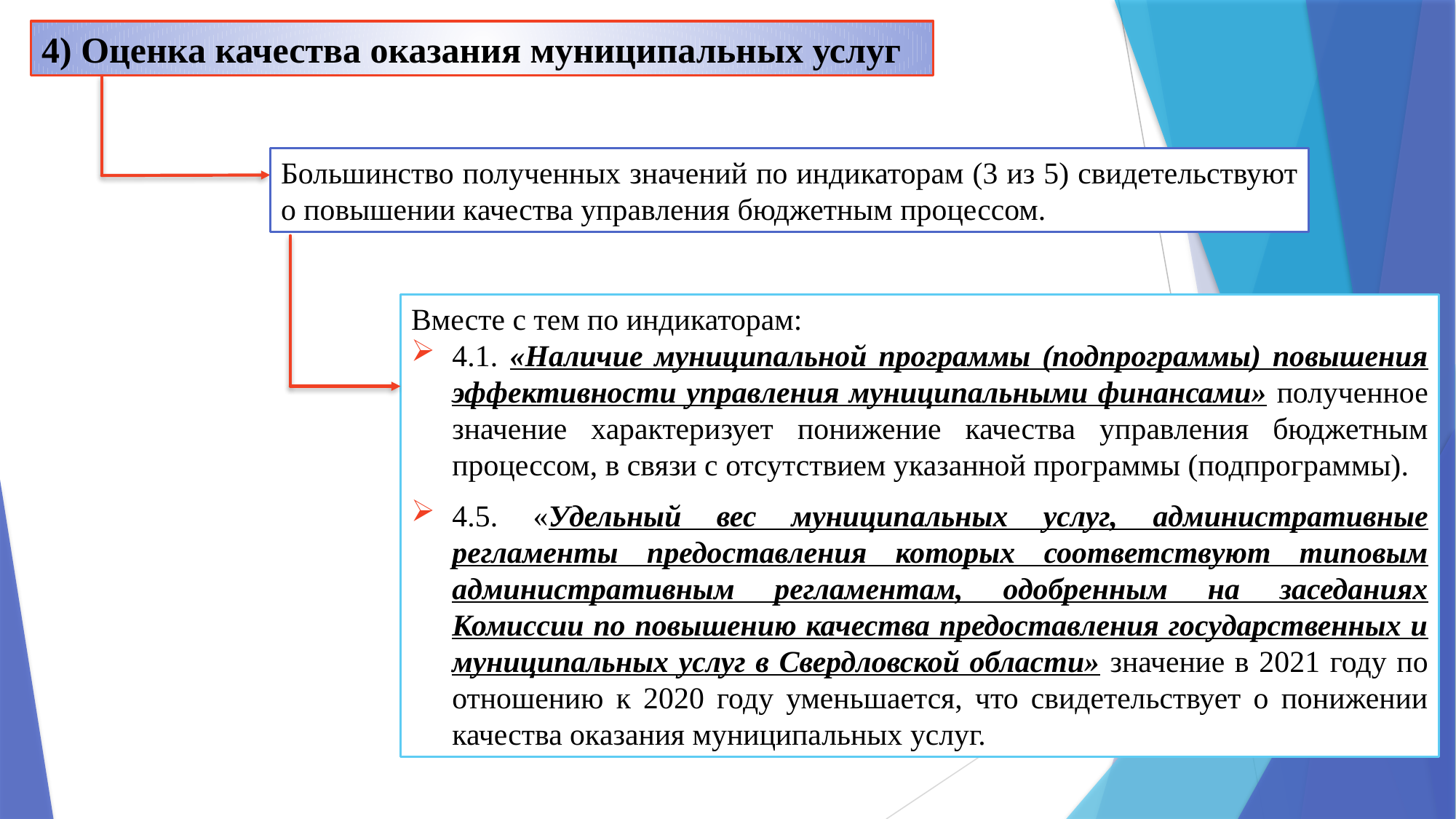

4) Оценка качества оказания муниципальных услуг
Большинство полученных значений по индикаторам (3 из 5) свидетельствуют о повышении качества управления бюджетным процессом.
Вместе с тем по индикаторам:
4.1. «Наличие муниципальной программы (подпрограммы) повышения эффективности управления муниципальными финансами» полученное значение характеризует понижение качества управления бюджетным процессом, в связи с отсутствием указанной программы (подпрограммы).

4.5. «Удельный вес муниципальных услуг, административные регламенты предоставления которых соответствуют типовым административным регламентам, одобренным на заседаниях Комиссии по повышению качества предоставления государственных и муниципальных услуг в Свердловской области» значение в 2021 году по отношению к 2020 году уменьшается, что свидетельствует о понижении качества оказания муниципальных услуг.